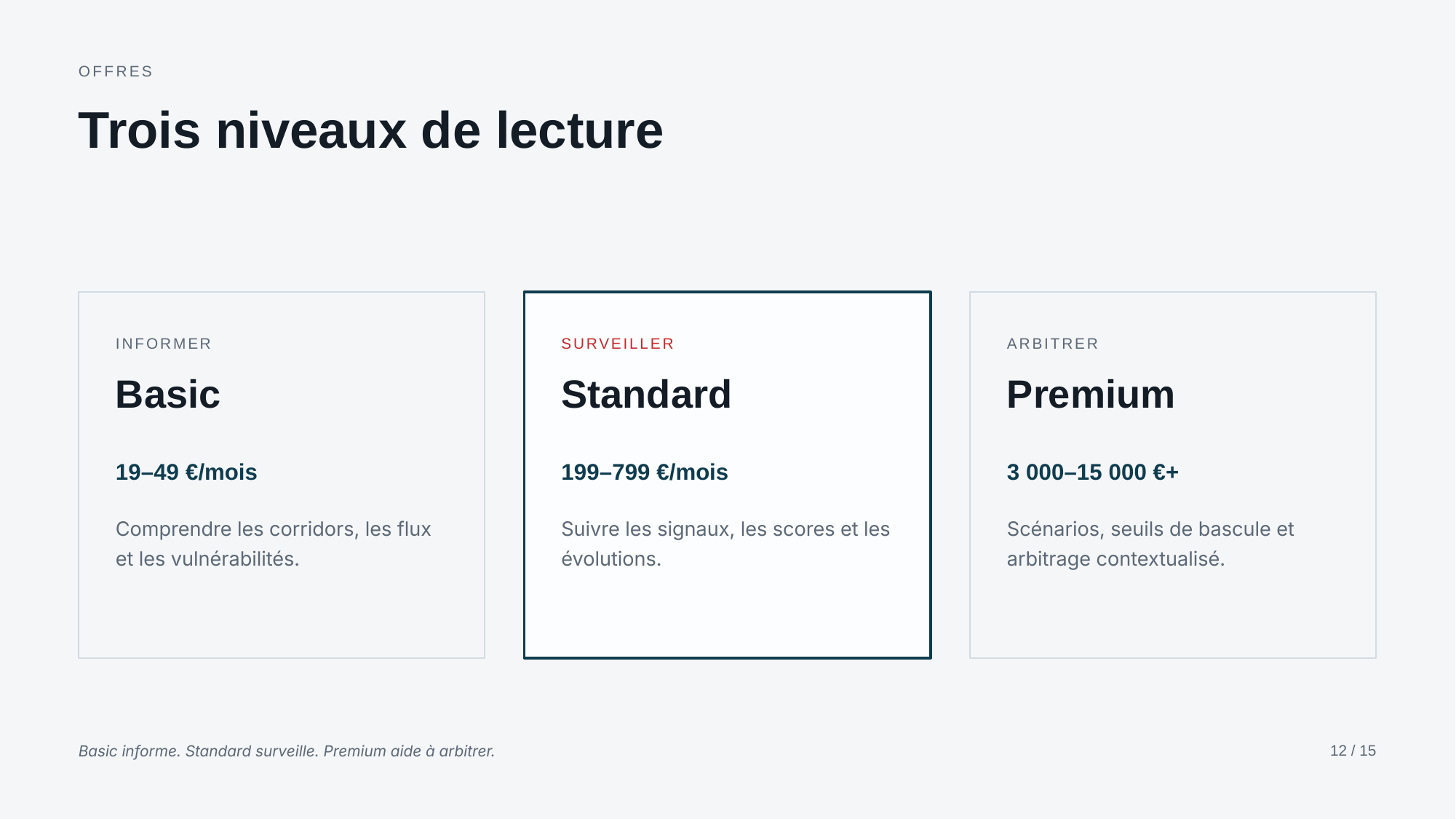

OFFRES
Trois niveaux de lecture

INFORMER
SURVEILLER
ARBITRER
Basic
Standard
Premium
19–49 €/mois
199–799 €/mois
3 000–15 000 €+
Comprendre les corridors, les flux et les vulnérabilités.
Suivre les signaux, les scores et les évolutions.
Scénarios, seuils de bascule et arbitrage contextualisé.
Basic informe. Standard surveille. Premium aide à arbitrer.
12 / 15